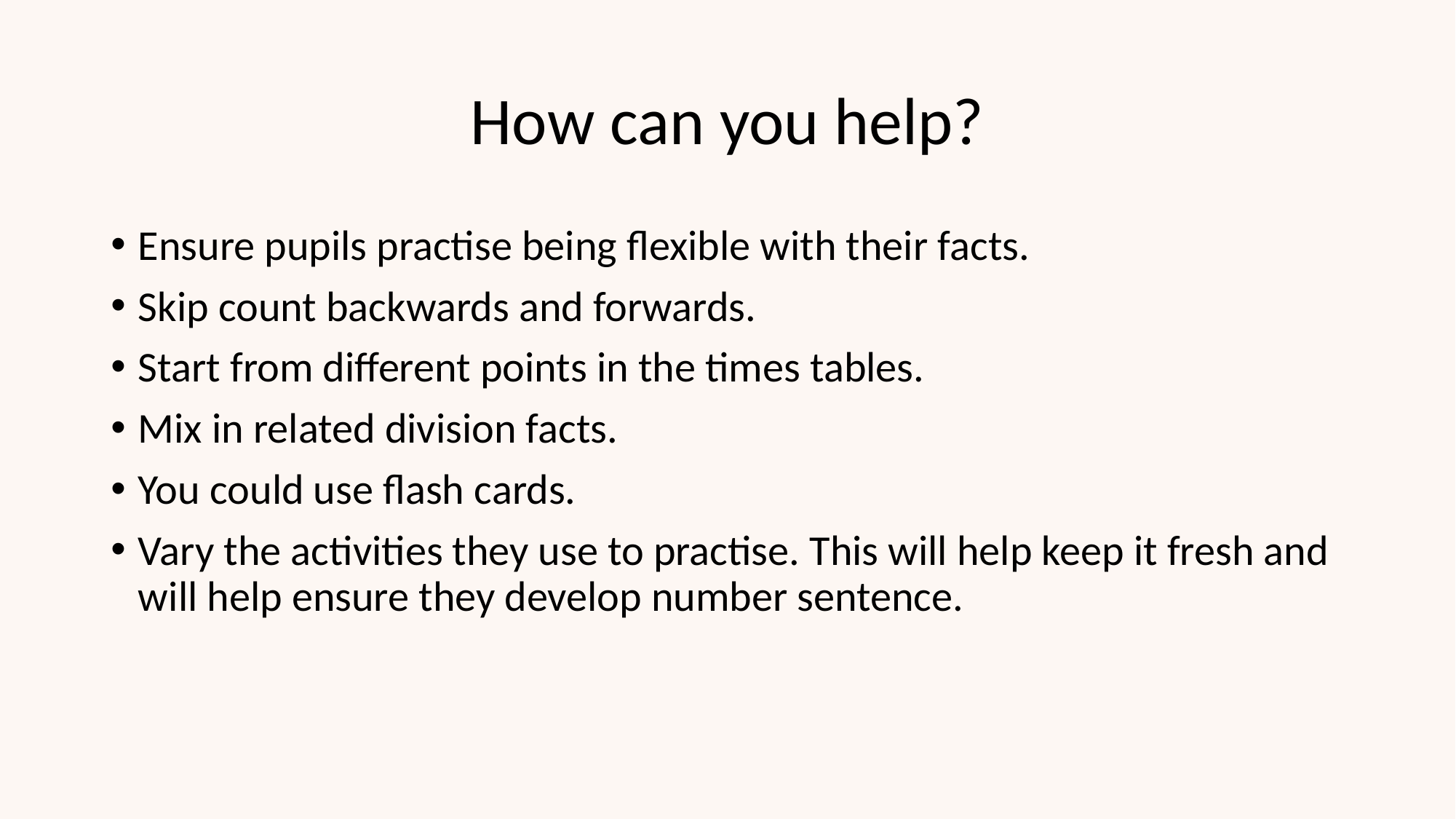

# How can you help?
Ensure pupils practise being flexible with their facts.
Skip count backwards and forwards.
Start from different points in the times tables.
Mix in related division facts.
You could use flash cards.
Vary the activities they use to practise. This will help keep it fresh and will help ensure they develop number sentence.